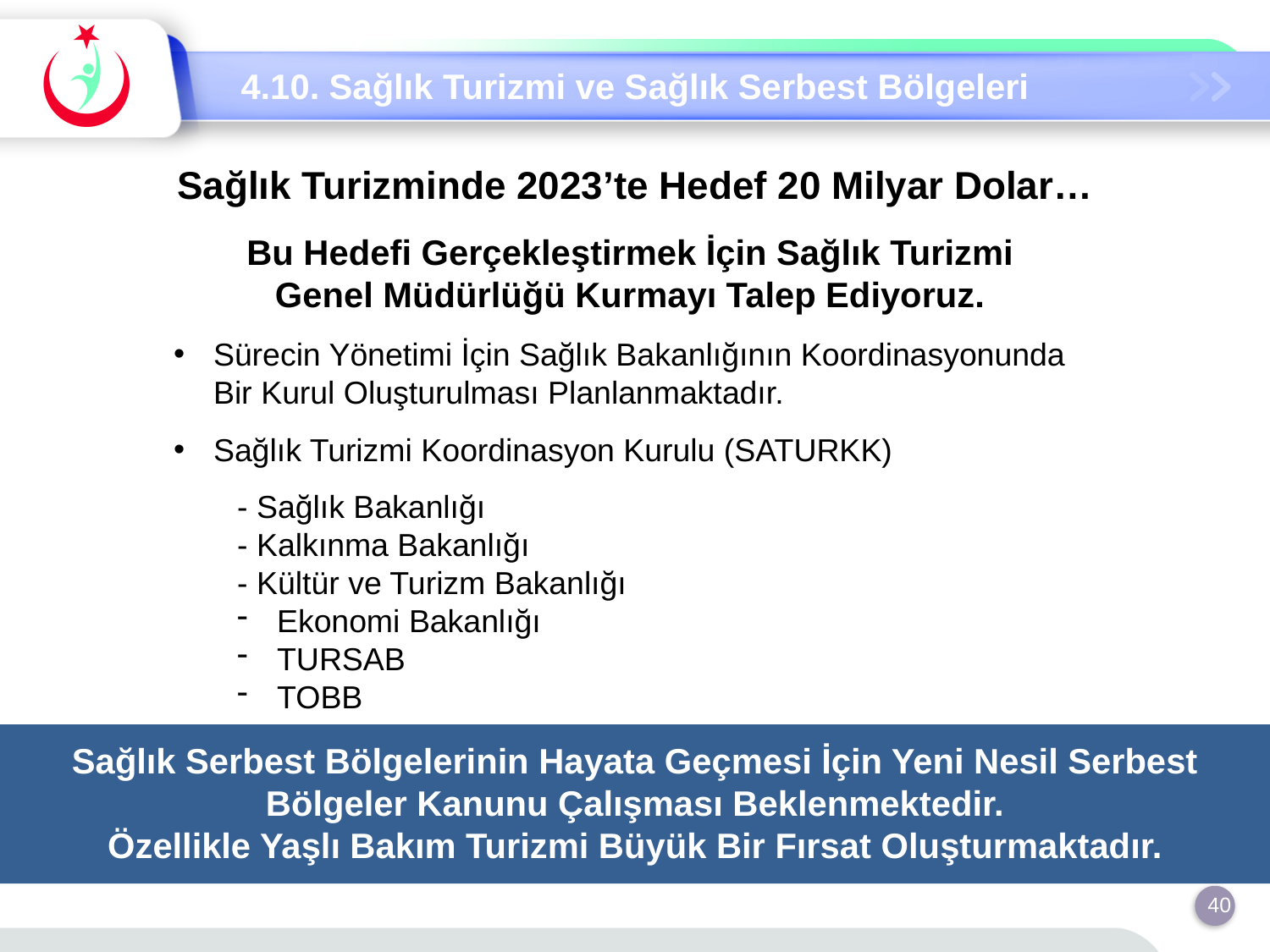

4.10. Sağlık Turizmi ve Sağlık Serbest Bölgeleri

Sağlık Turizminde 2023’te Hedef 20 Milyar Dolar…

Bu Hedefi Gerçekleştirmek İçin Sağlık Turizmi
Genel Müdürlüğü Kurmayı Talep Ediyoruz.
Sürecin Yönetimi İçin Sağlık Bakanlığının Koordinasyonunda Bir Kurul Oluşturulması Planlanmaktadır.

Sağlık Turizmi Koordinasyon Kurulu (SATURKK)

- Sağlık Bakanlığı
- Kalkınma Bakanlığı
- Kültür ve Turizm Bakanlığı
Ekonomi Bakanlığı
TURSAB
TOBB

Sağlık Serbest Bölgelerinin Hayata Geçmesi İçin Yeni Nesil Serbest Bölgeler Kanunu Çalışması Beklenmektedir.
Özellikle Yaşlı Bakım Turizmi Büyük Bir Fırsat Oluşturmaktadır.
40